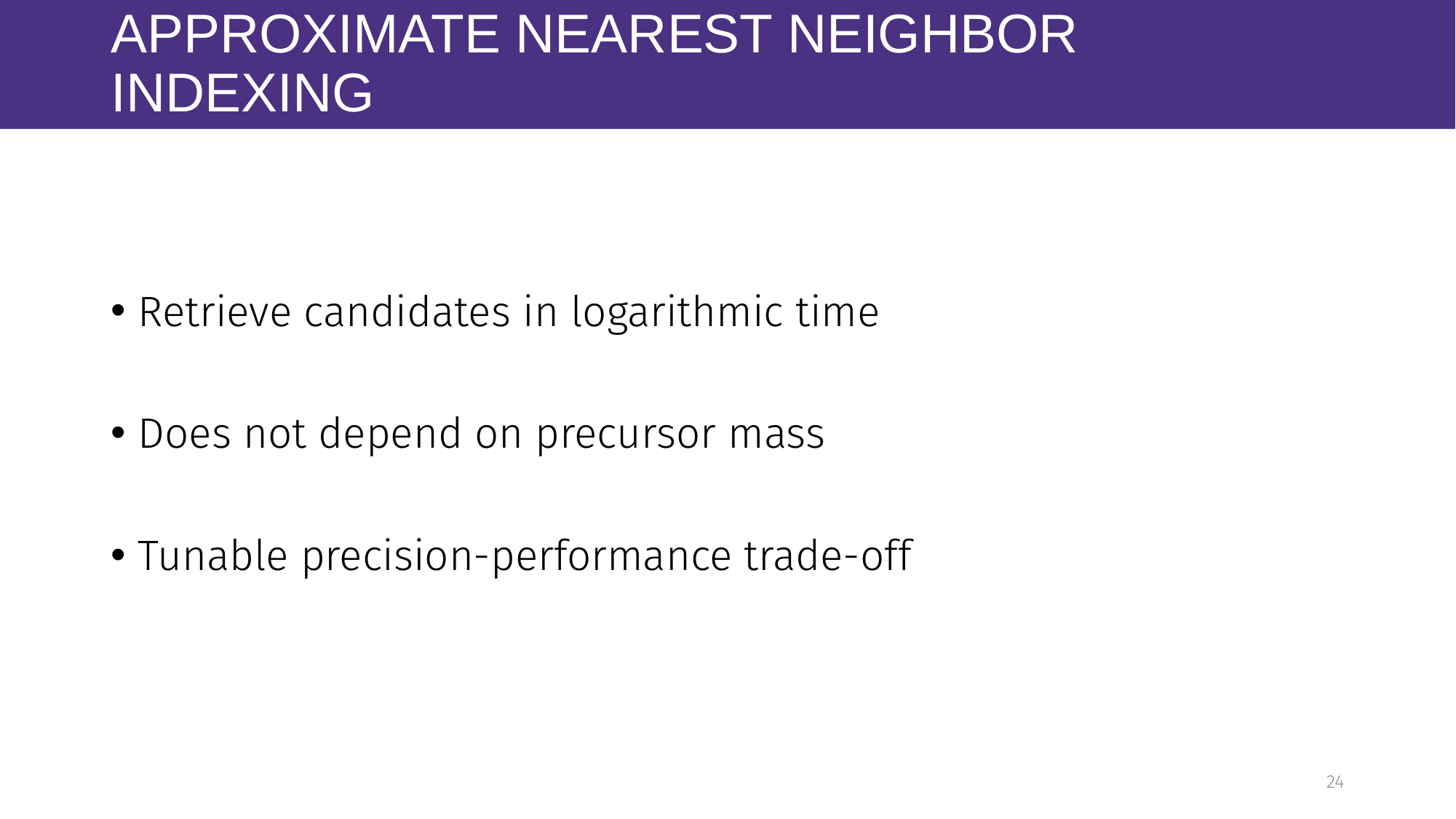

# approximate nearest neighbor indexing

Retrieve candidates in logarithmic time

Does not depend on precursor mass

Tunable precision-performance trade-off
24